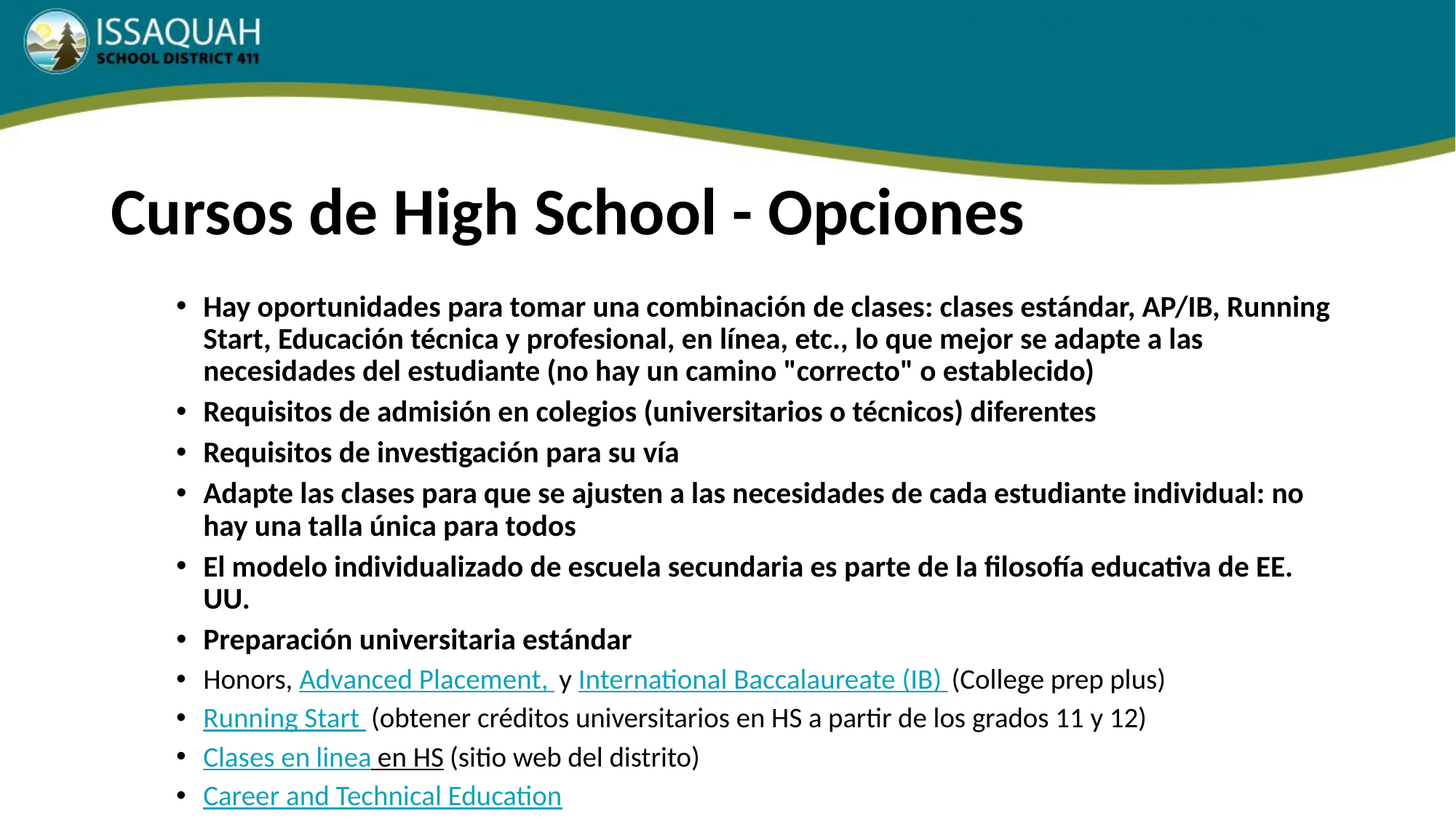

# Cursos de High School - Opciones
Hay oportunidades para tomar una combinación de clases: clases estándar, AP/IB, Running Start, Educación técnica y profesional, en línea, etc., lo que mejor se adapte a las necesidades del estudiante (no hay un camino "correcto" o establecido)
Requisitos de admisión en colegios (universitarios o técnicos) diferentes
Requisitos de investigación para su vía
Adapte las clases para que se ajusten a las necesidades de cada estudiante individual: no hay una talla única para todos
El modelo individualizado de escuela secundaria es parte de la filosofía educativa de EE. UU.
Preparación universitaria estándar
Honors, Advanced Placement,  y International Baccalaureate (IB)  (College prep plus)
Running Start  (obtener créditos universitarios en HS a partir de los grados 11 y 12)
Clases en linea en HS (sitio web del distrito)
Career and Technical Education